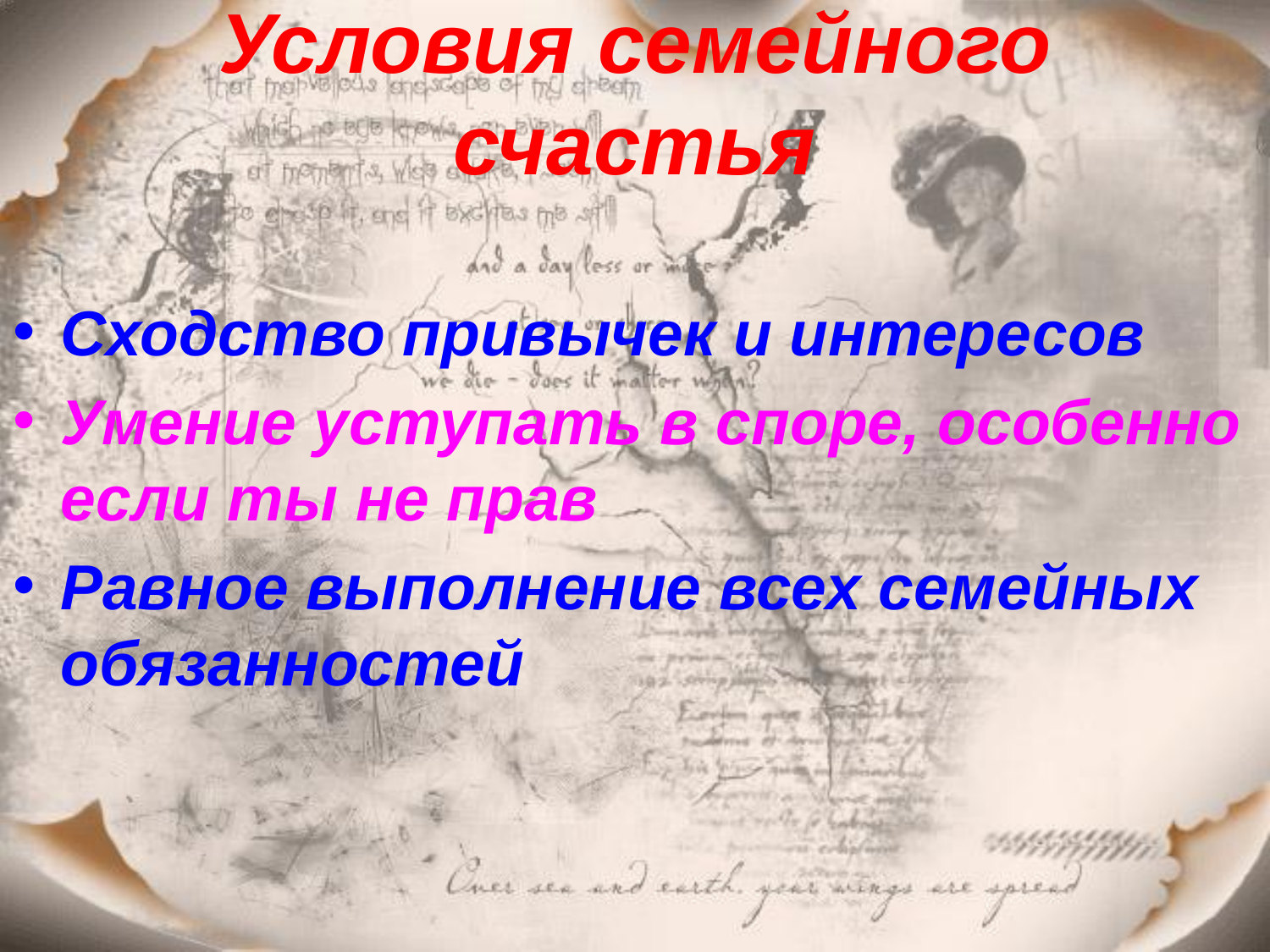

# Условия семейного счастья
Сходство привычек и интересов
Умение уступать в споре, особенно если ты не прав
Равное выполнение всех семейных обязанностей